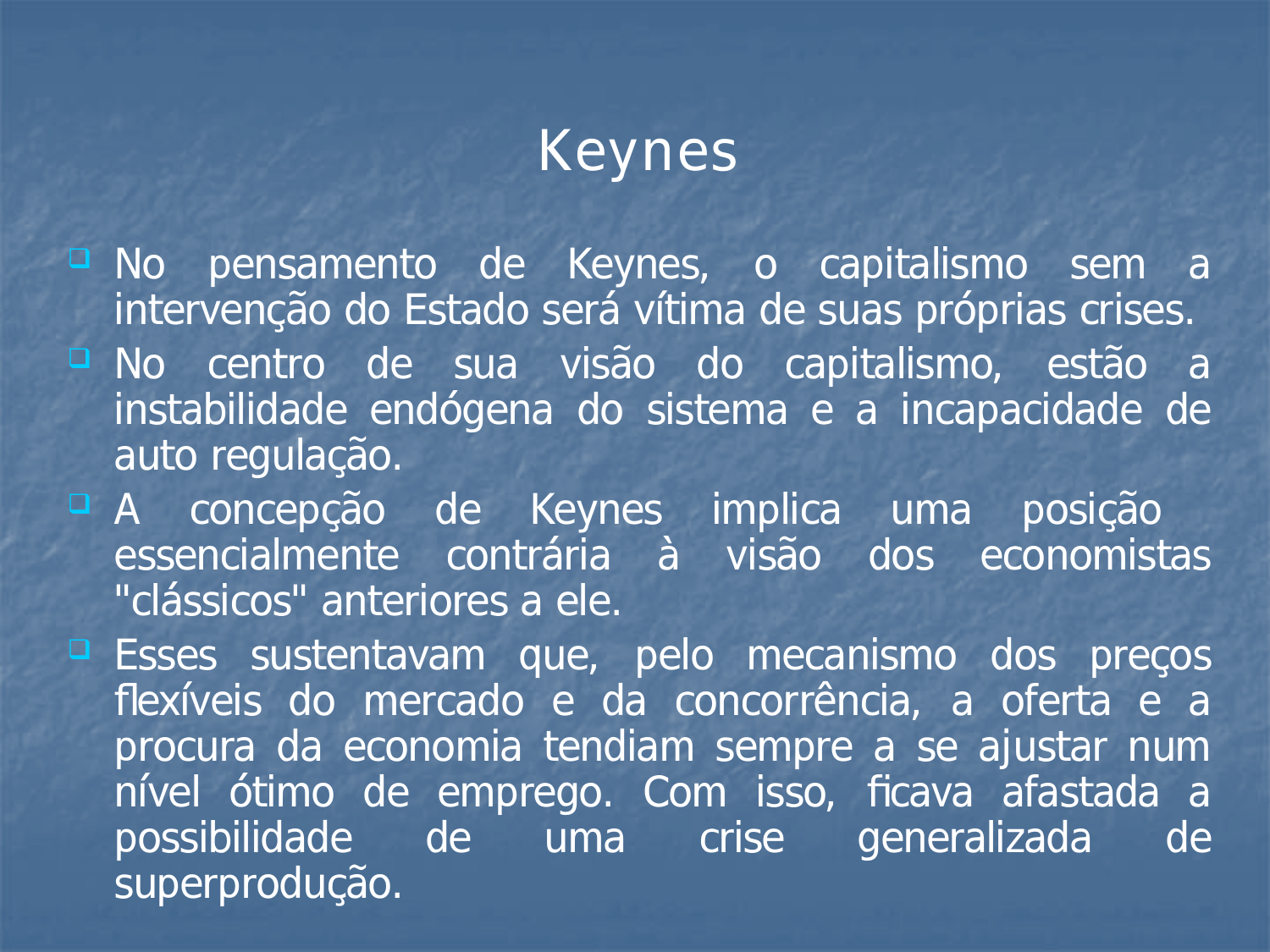

Keynes
No pensamento de Keynes, o capitalismo sem a intervenção do Estado será vítima de suas próprias crises.
No centro de sua visão do capitalismo, estão a instabilidade endógena do sistema e a incapacidade de auto regulação.
A concepção de Keynes implica uma posição  essencialmente contrária à visão dos economistas "clássicos" anteriores a ele.
Esses sustentavam que, pelo mecanismo dos preços flexíveis do mercado e da concorrência, a oferta e a procura da economia tendiam sempre a se ajustar num nível ótimo de emprego. Com isso, ficava afastada a possibilidade de uma crise generalizada de superprodução.